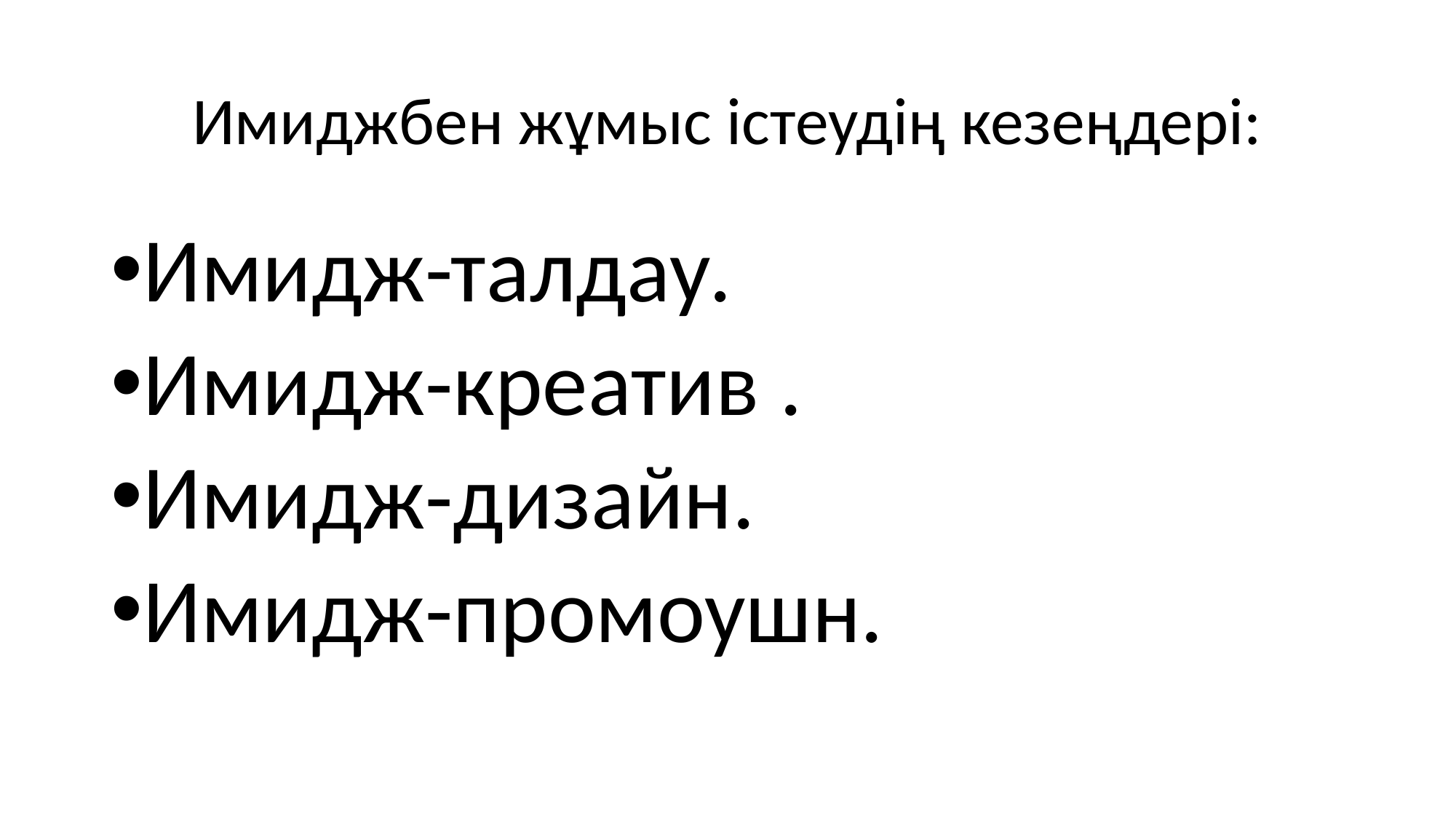

# Имиджбен жұмыс істеудің кезеңдері:
Имидж-талдау.
Имидж-креатив .
Имидж-дизайн.
Имидж-промоушн.